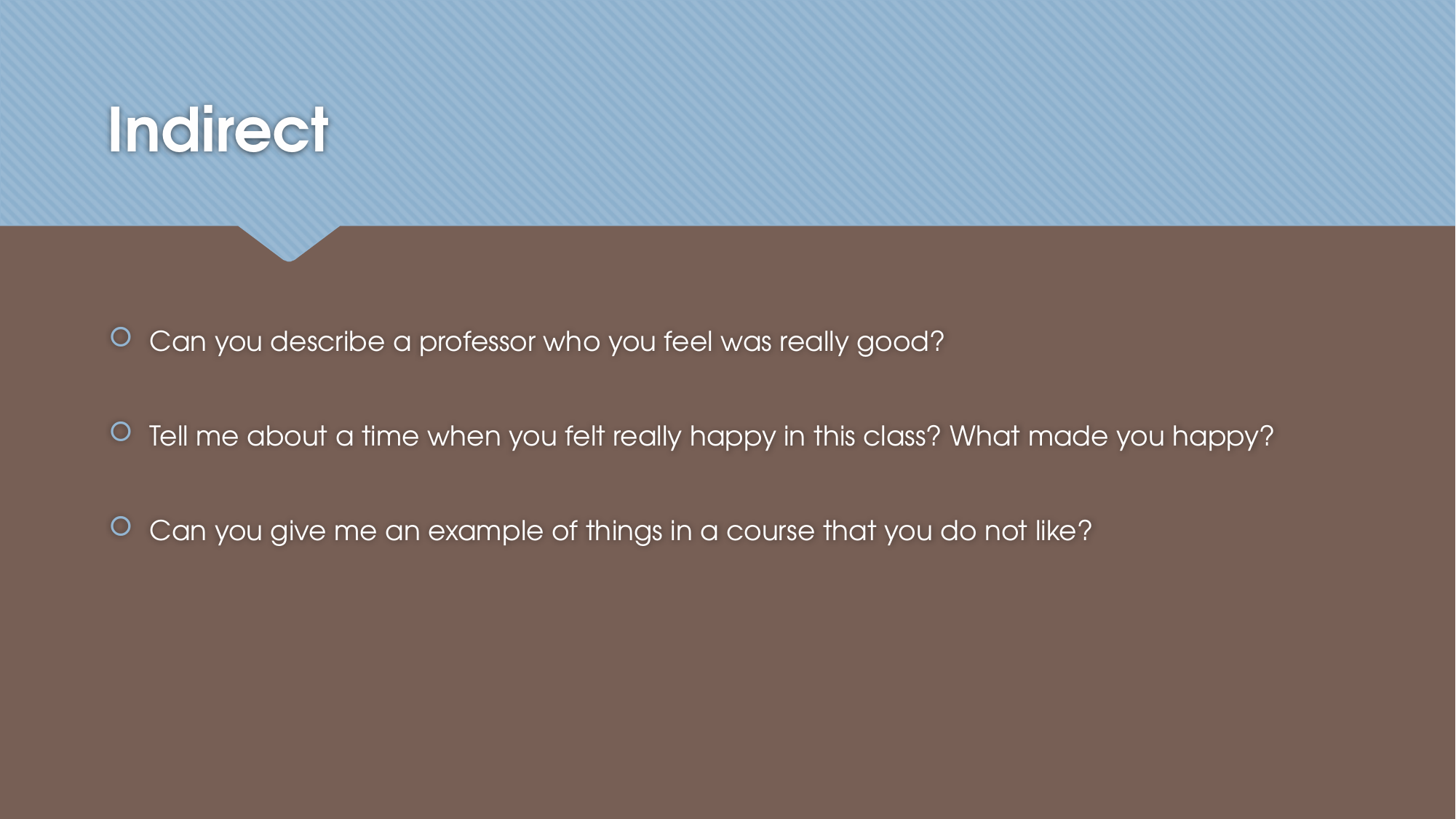

# Indirect
Can you describe a professor who you feel was really good?

Tell me about a time when you felt really happy in this class? What made you happy?

Can you give me an example of things in a course that you do not like?